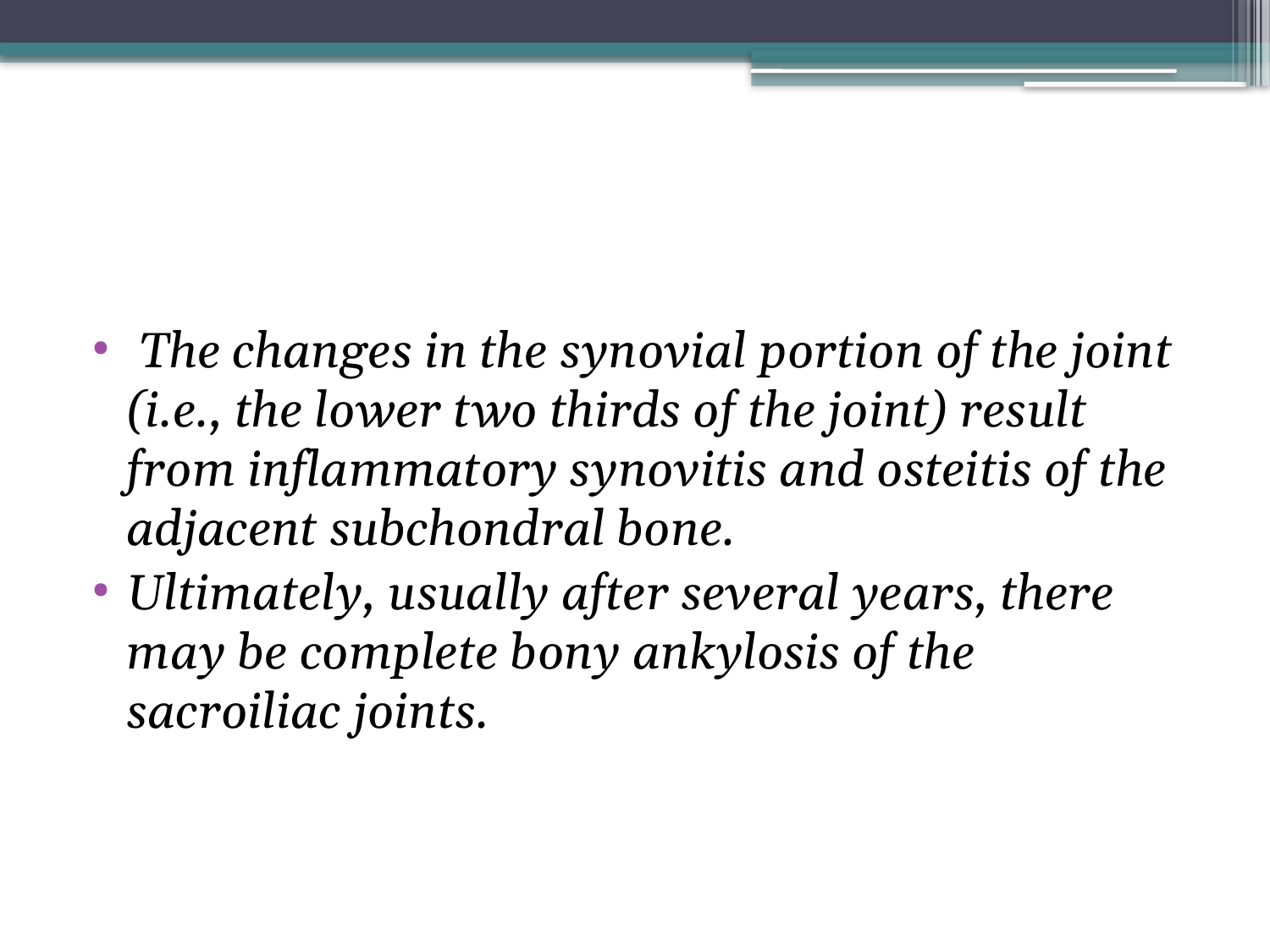

#
 The changes in the synovial portion of the joint (i.e., the lower two thirds of the joint) result from inflammatory synovitis and osteitis of the adjacent subchondral bone.
Ultimately, usually after several years, there may be complete bony ankylosis of the sacroiliac joints.